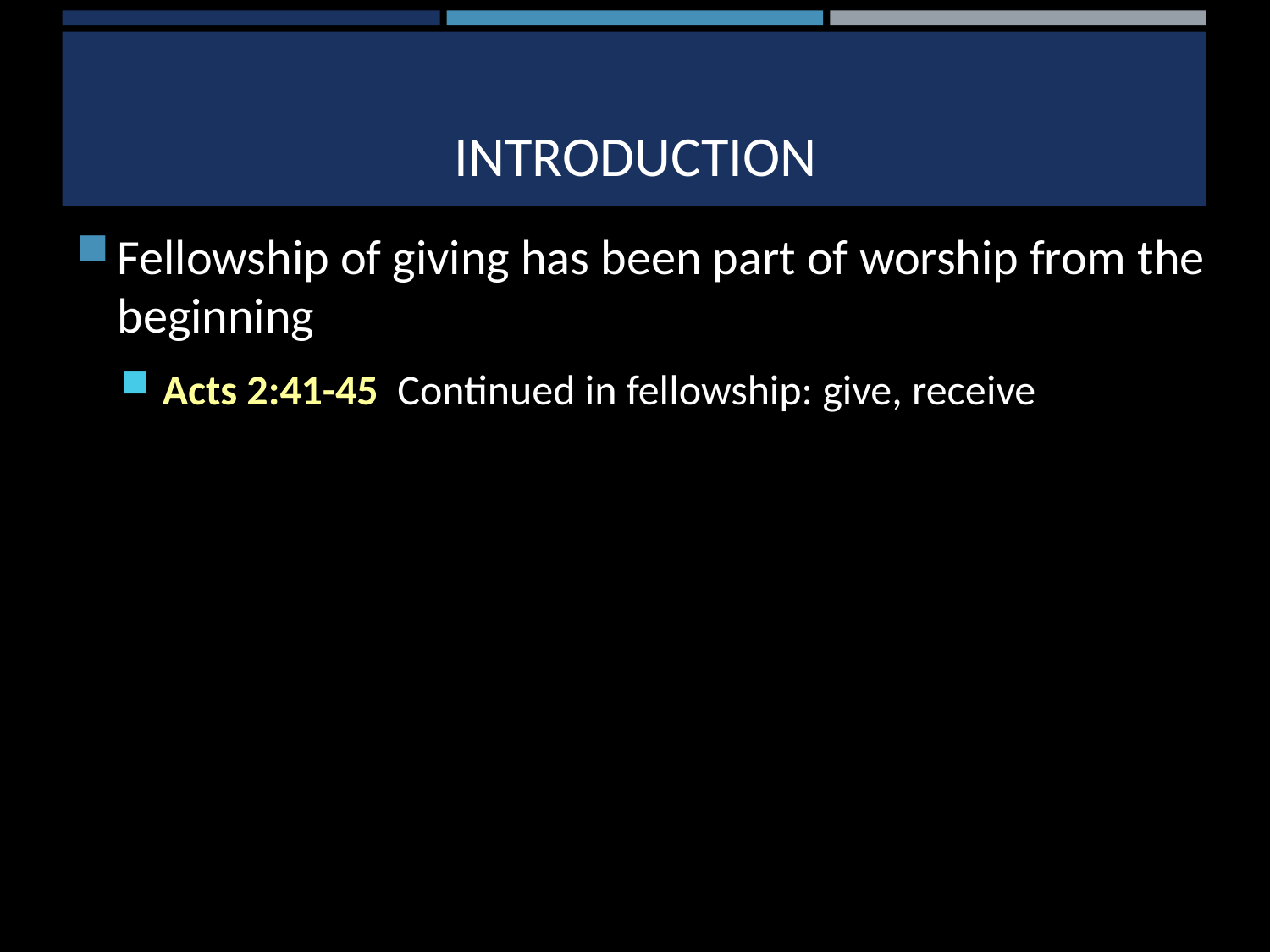

# Introduction
Fellowship of giving has been part of worship from the beginning
Acts 2:41-45  Continued in fellowship: give, receive